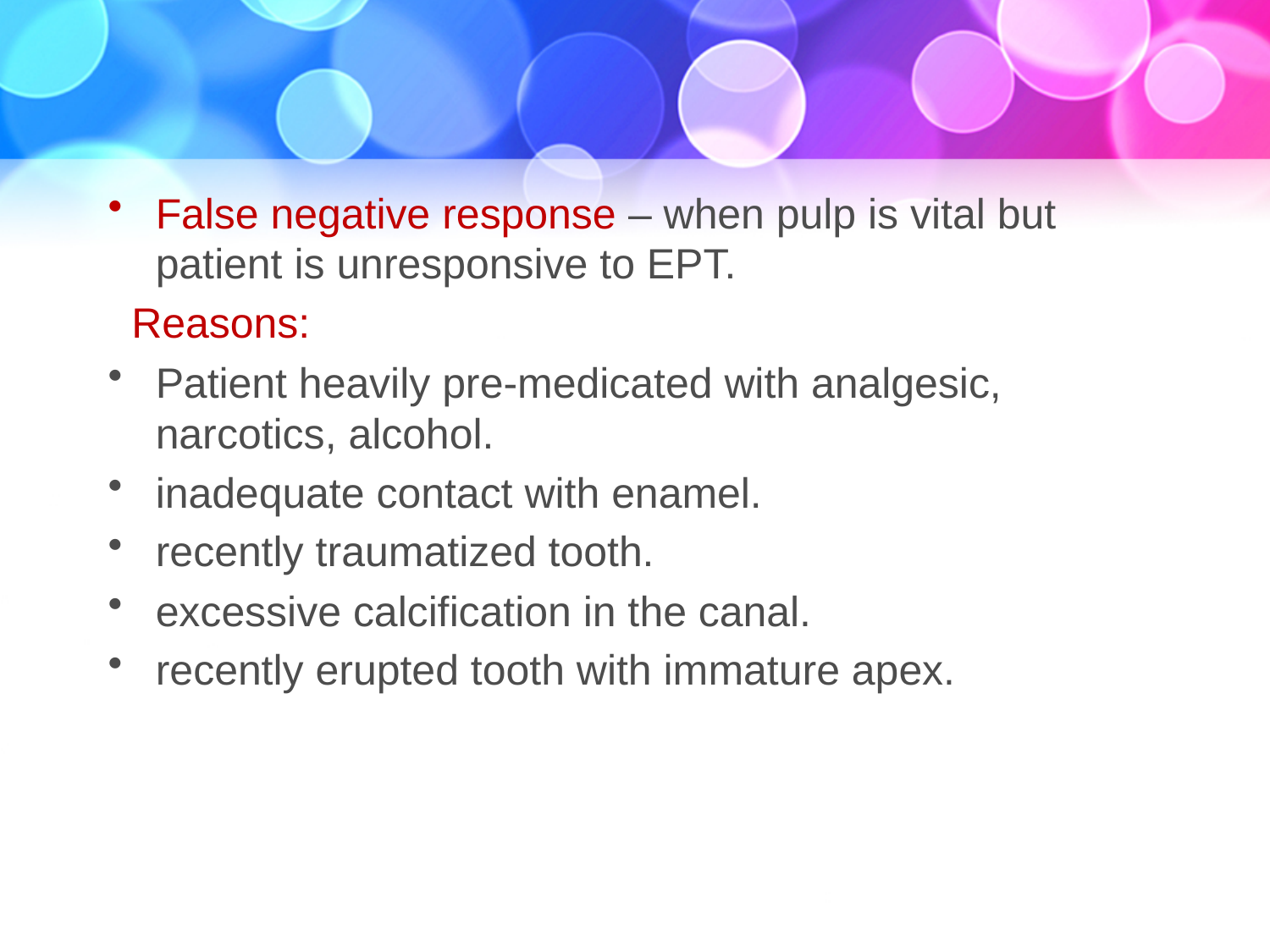

#
False negative response – when pulp is vital but patient is unresponsive to EPT.
  Reasons:
Patient heavily pre-medicated with analgesic, narcotics, alcohol.
inadequate contact with enamel.
recently traumatized tooth.
excessive calcification in the canal.
recently erupted tooth with immature apex.